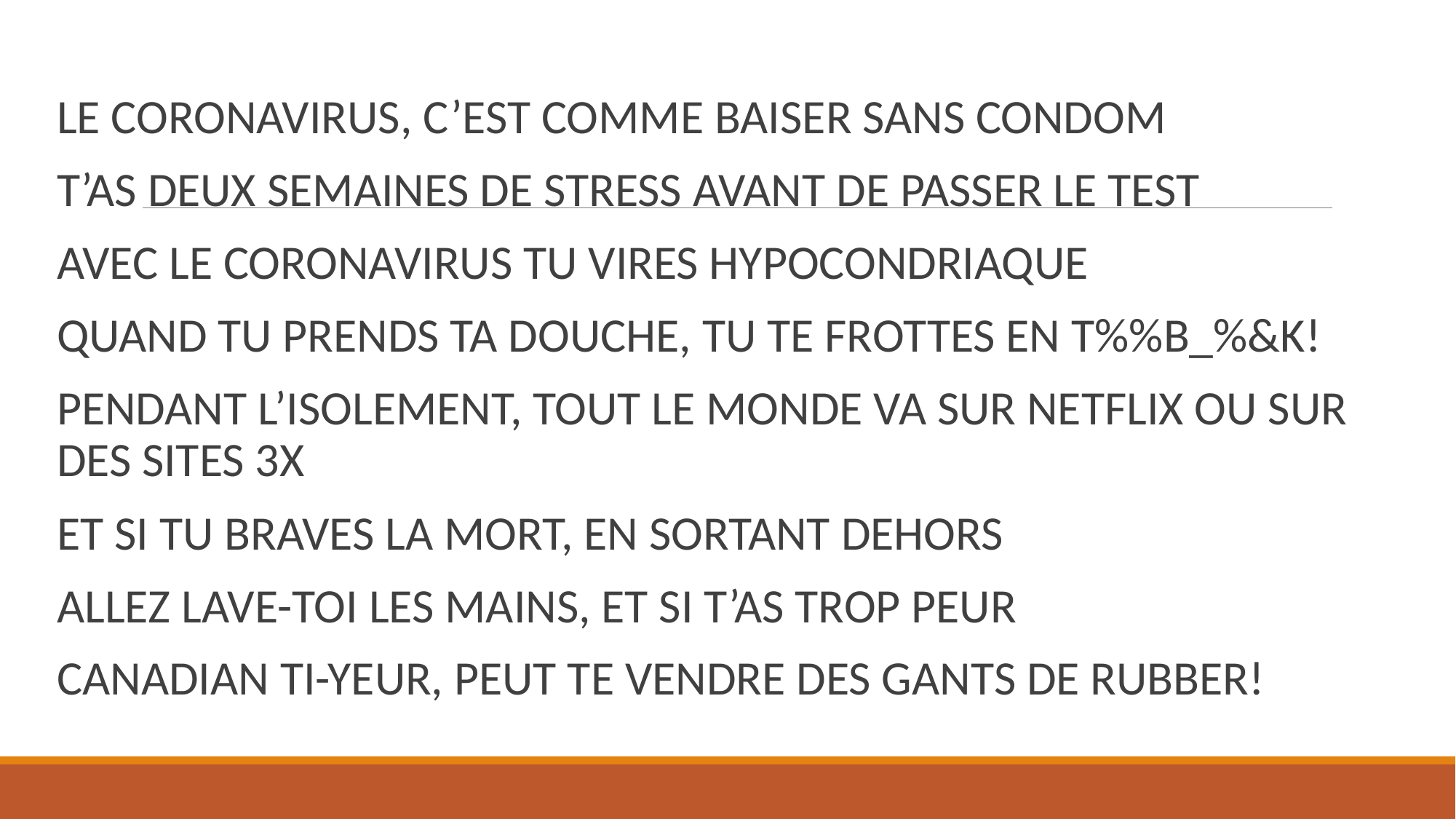

Le coronavirus, c’est comme baiser sans condom
T’as deux semaines de stress avant de passer le test
Avec le coronavirus tu vires hypocondriaque
Quand tu prends ta douche, tu te frottes en t%%B_%&K!
Pendant l’isolement, tout le monde va sur Netflix ou sur des sites 3X
Et si tu braves la mort, en sortant dehors
Allez lave-toi les mains, et si t’as trop peur
Canadian Ti-Yeur, peut te vendre des gants de rubber!